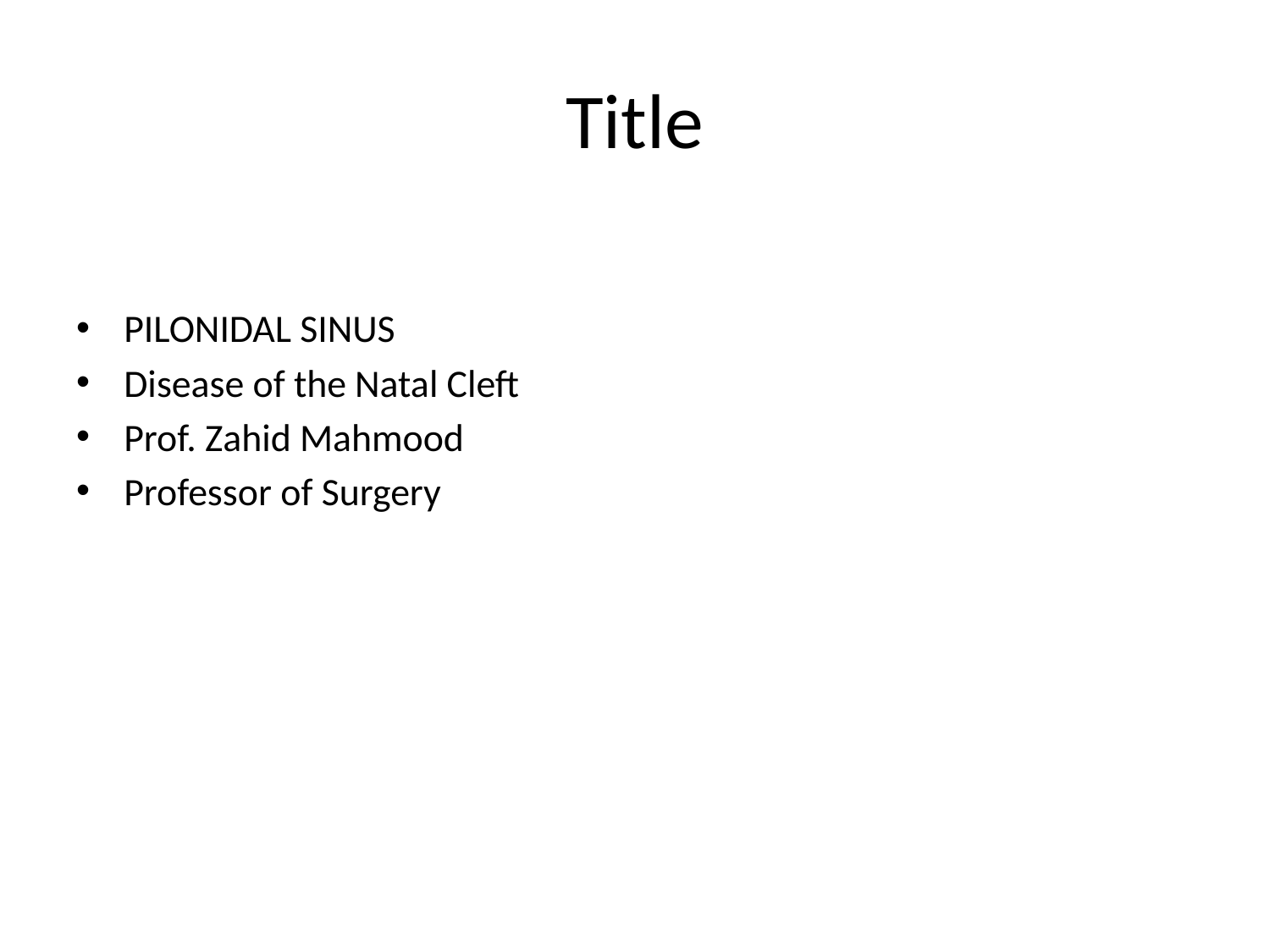

# Title

PILONIDAL SINUS
Disease of the Natal Cleft
Prof. Zahid Mahmood
Professor of Surgery